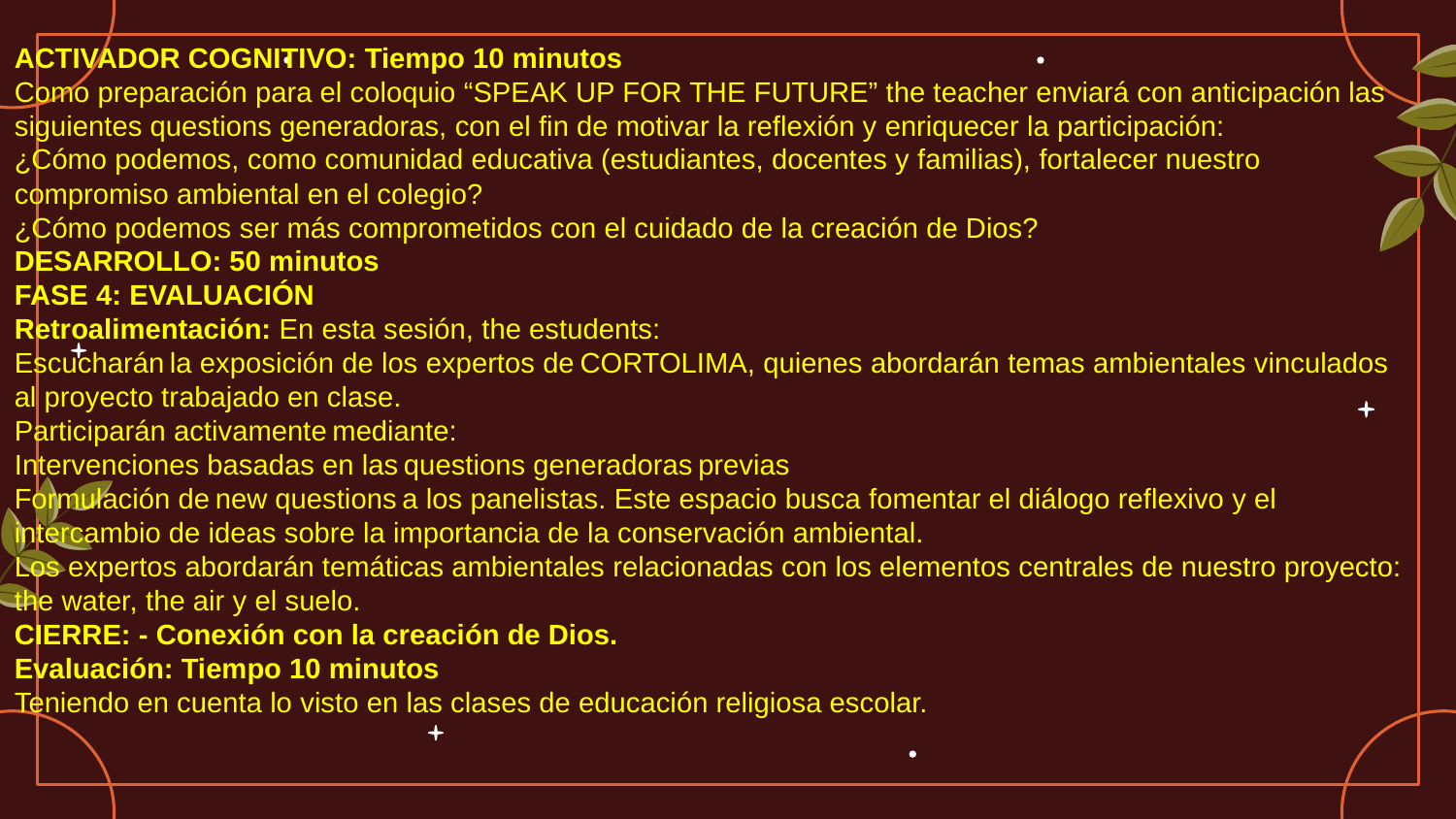

ACTIVADOR COGNITIVO: Tiempo 10 minutos
Como preparación para el coloquio “SPEAK UP FOR THE FUTURE” the teacher enviará con anticipación las siguientes questions generadoras, con el fin de motivar la reflexión y enriquecer la participación:
¿Cómo podemos, como comunidad educativa (estudiantes, docentes y familias), fortalecer nuestro compromiso ambiental en el colegio?
¿Cómo podemos ser más comprometidos con el cuidado de la creación de Dios?
DESARROLLO: 50 minutos
FASE 4: EVALUACIÓN
Retroalimentación: En esta sesión, the estudents:
Escucharán la exposición de los expertos de CORTOLIMA, quienes abordarán temas ambientales vinculados al proyecto trabajado en clase.
Participarán activamente mediante:
Intervenciones basadas en las questions generadoras previas
Formulación de new questions a los panelistas. Este espacio busca fomentar el diálogo reflexivo y el intercambio de ideas sobre la importancia de la conservación ambiental.
Los expertos abordarán temáticas ambientales relacionadas con los elementos centrales de nuestro proyecto: the water, the air y el suelo.
CIERRE: - Conexión con la creación de Dios.
Evaluación: Tiempo 10 minutos
Teniendo en cuenta lo visto en las clases de educación religiosa escolar.